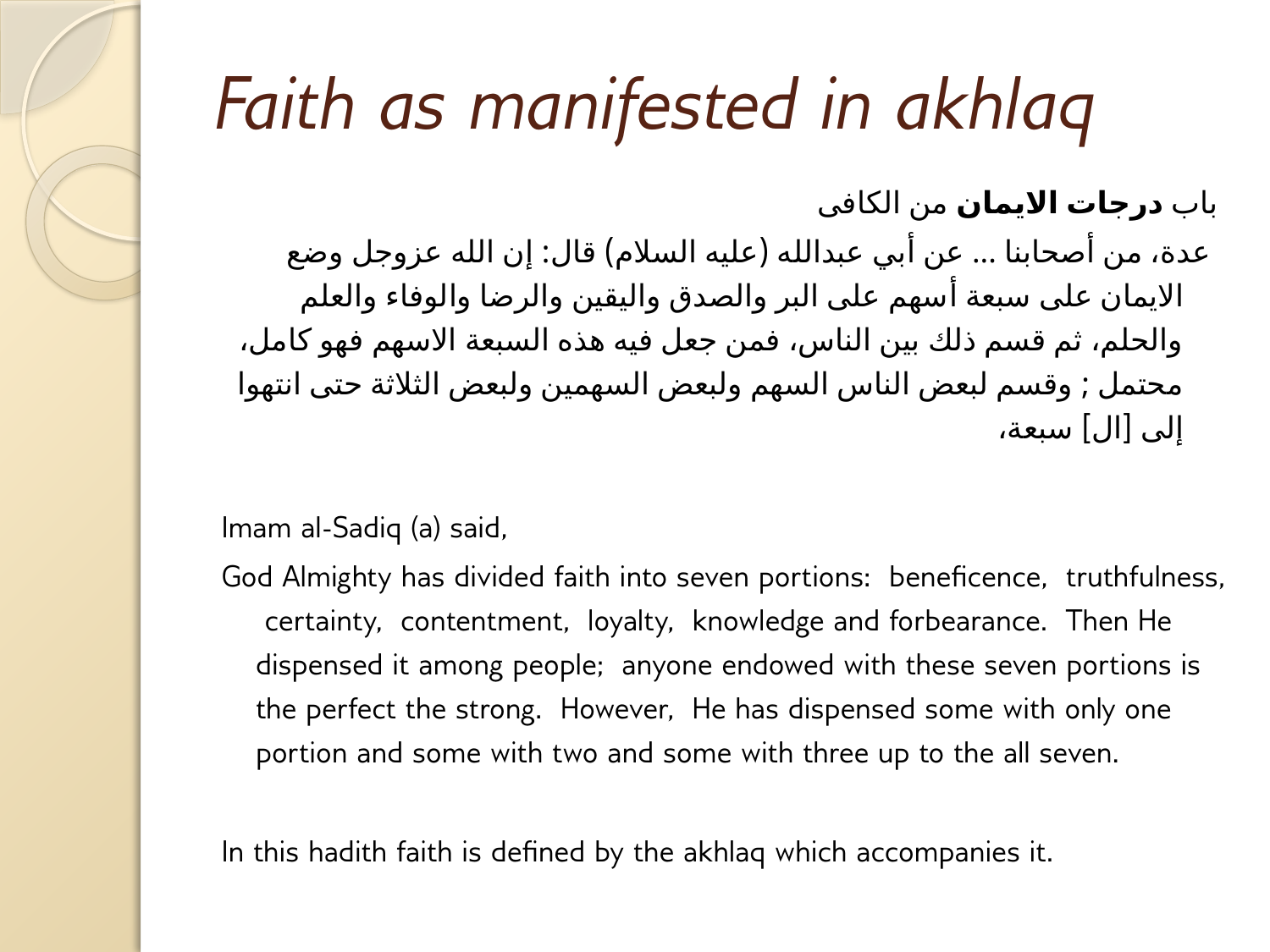

# Faith as manifested in akhlaq
باب درجات الايمان من الکافی
 عدة، من أصحابنا ... عن أبي عبدالله (عليه السلام) قال: إن الله عزوجل وضع الايمان على سبعة أسهم على البر والصدق واليقين والرضا والوفاء والعلم والحلم، ثم قسم ذلك بين الناس، فمن جعل فيه هذه السبعة الاسهم فهو كامل، محتمل ; وقسم لبعض الناس السهم ولبعض السهمين ولبعض الثلاثة حتى انتهوا إلى [ال] سبعة،

Imam al-Sadiq (a) said,
God Almighty has divided faith into seven portions:  beneficence,  truthfulness,  certainty,  contentment,  loyalty,  knowledge and forbearance.  Then He dispensed it among people;  anyone endowed with these seven portions is the perfect the strong.  However,  He has dispensed some with only one portion and some with two and some with three up to the all seven.

In this hadith faith is defined by the akhlaq which accompanies it.